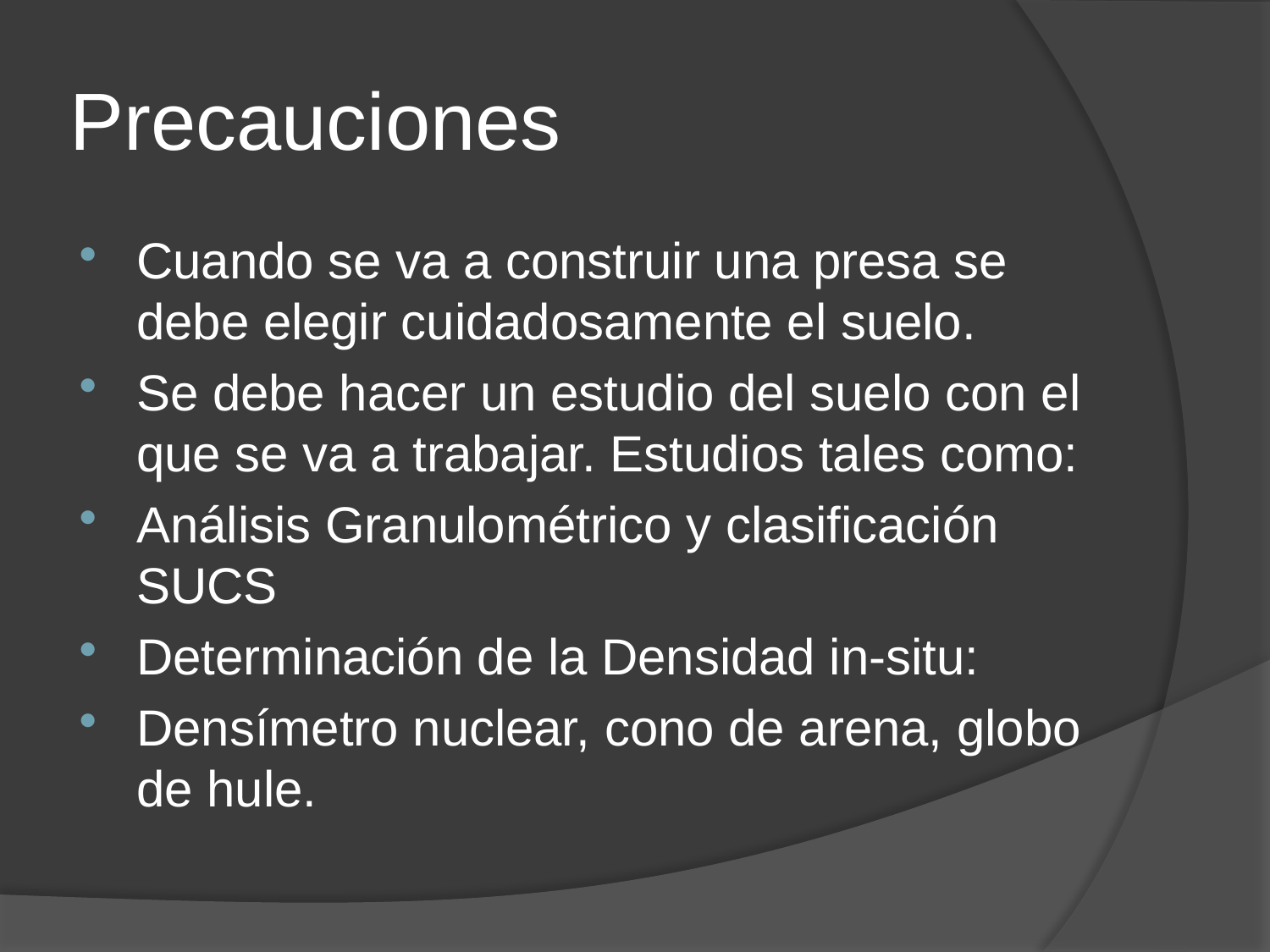

# Precauciones
Cuando se va a construir una presa se debe elegir cuidadosamente el suelo.
Se debe hacer un estudio del suelo con el que se va a trabajar. Estudios tales como:
Análisis Granulométrico y clasificación SUCS
Determinación de la Densidad in-situ:
Densímetro nuclear, cono de arena, globo de hule.